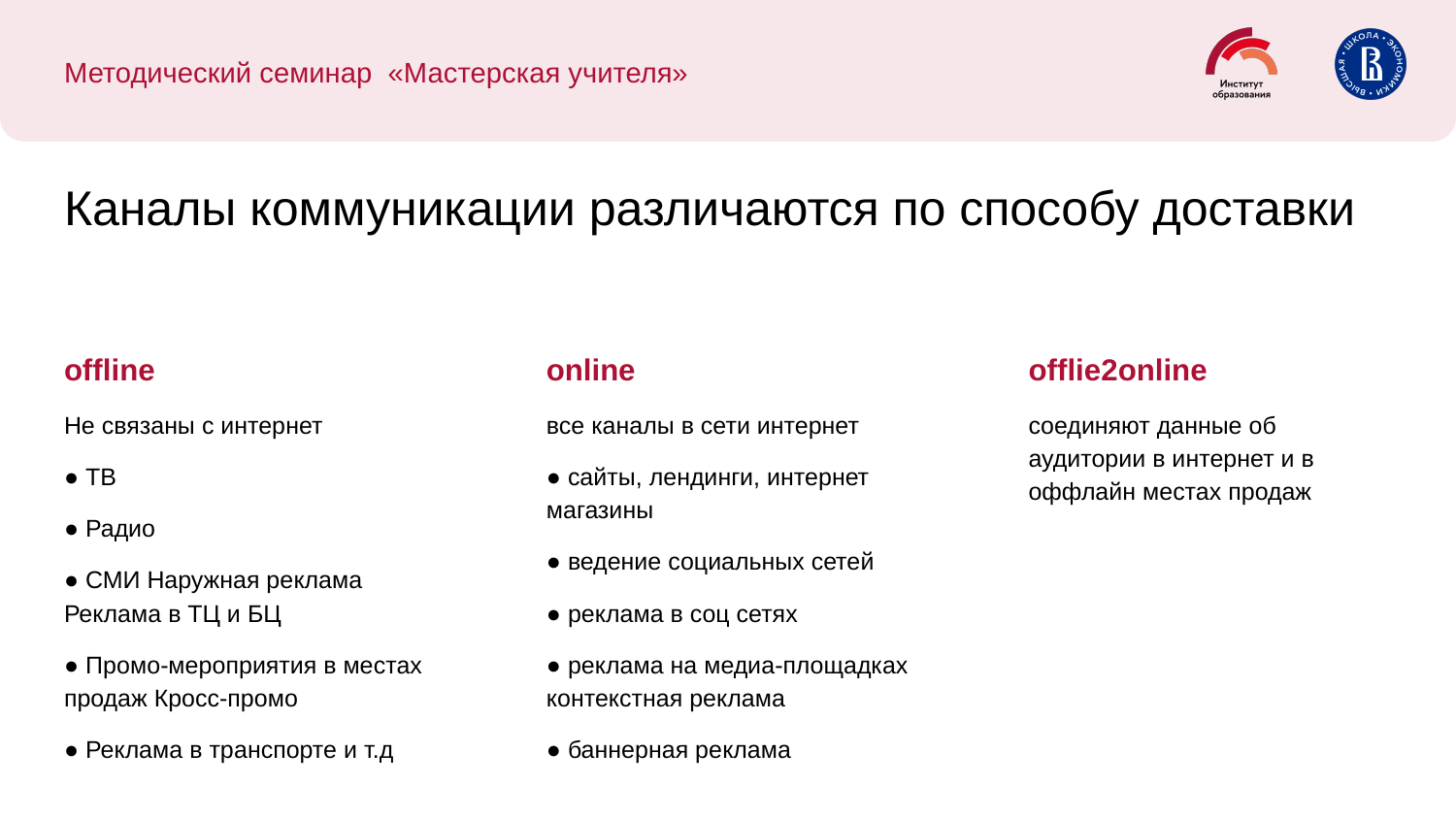

Методический семинар  «Мастерская учителя»
# Каналы коммуникации различаются по способу доставки
offline
Не связаны с интернет
● ТВ
● Радио
● СМИ Наружная реклама Реклама в ТЦ и БЦ
● Промо-мероприятия в местах продаж Кросс-промо
● Реклама в транспорте и т.д
online
все каналы в сети интернет
● сайты, лендинги, интернет магазины
● ведение социальных сетей
● реклама в соц сетях
● реклама на медиа-площадках контекстная реклама
● баннерная реклама
offlie2online
соединяют данные об аудитории в интернет и в оффлайн местах продаж